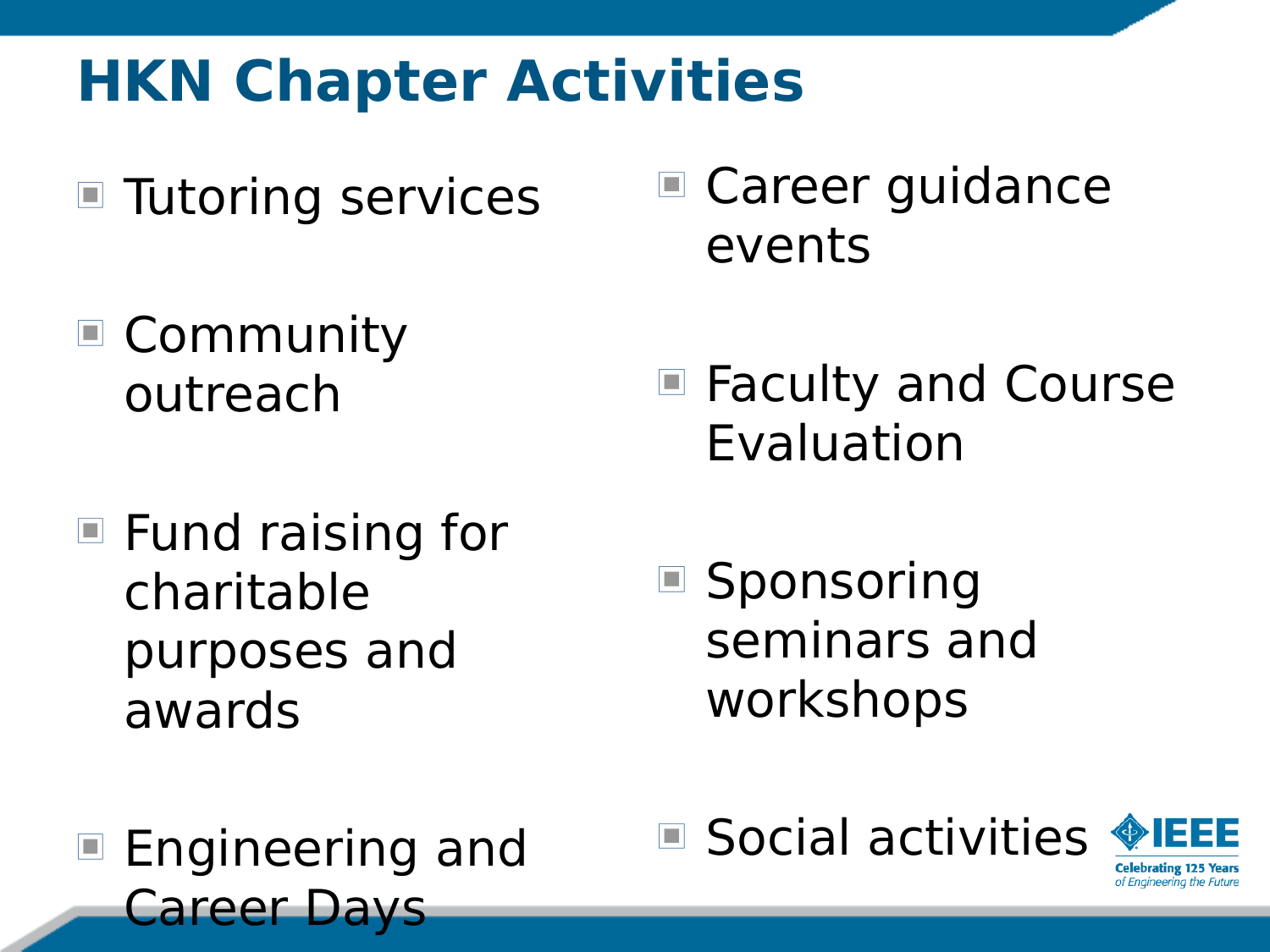

HKN Chapter Activities
Career guidance events

Faculty and Course Evaluation

Sponsoring seminars and workshops

Social activities

Tutoring services

Community outreach

Fund raising for charitable purposes and awards

Engineering and Career Days